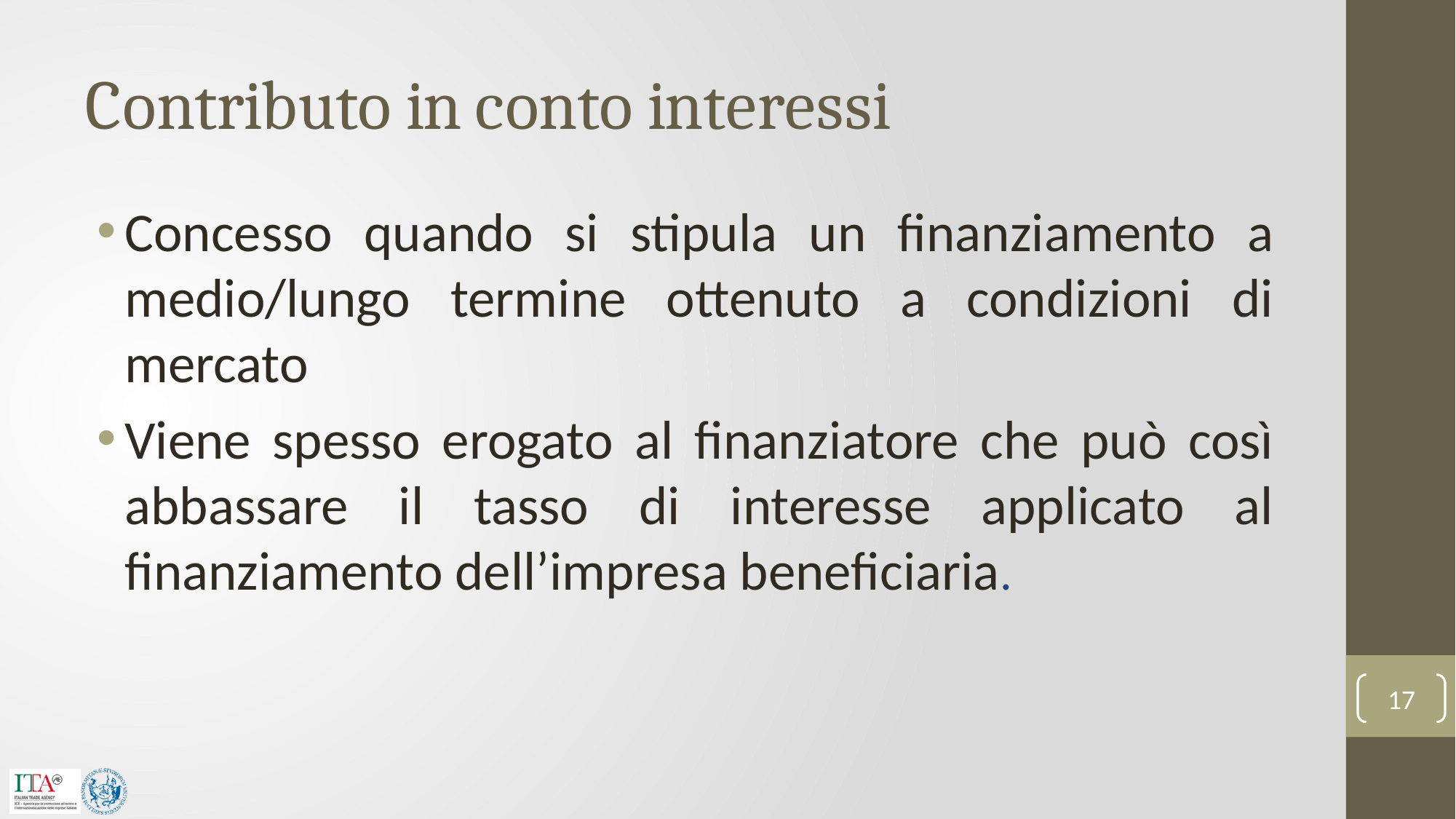

# Contributo in conto interessi
Concesso quando si stipula un finanziamento a medio/lungo termine ottenuto a condizioni di mercato
Viene spesso erogato al finanziatore che può così abbassare il tasso di interesse applicato al finanziamento dell’impresa beneficiaria.

17